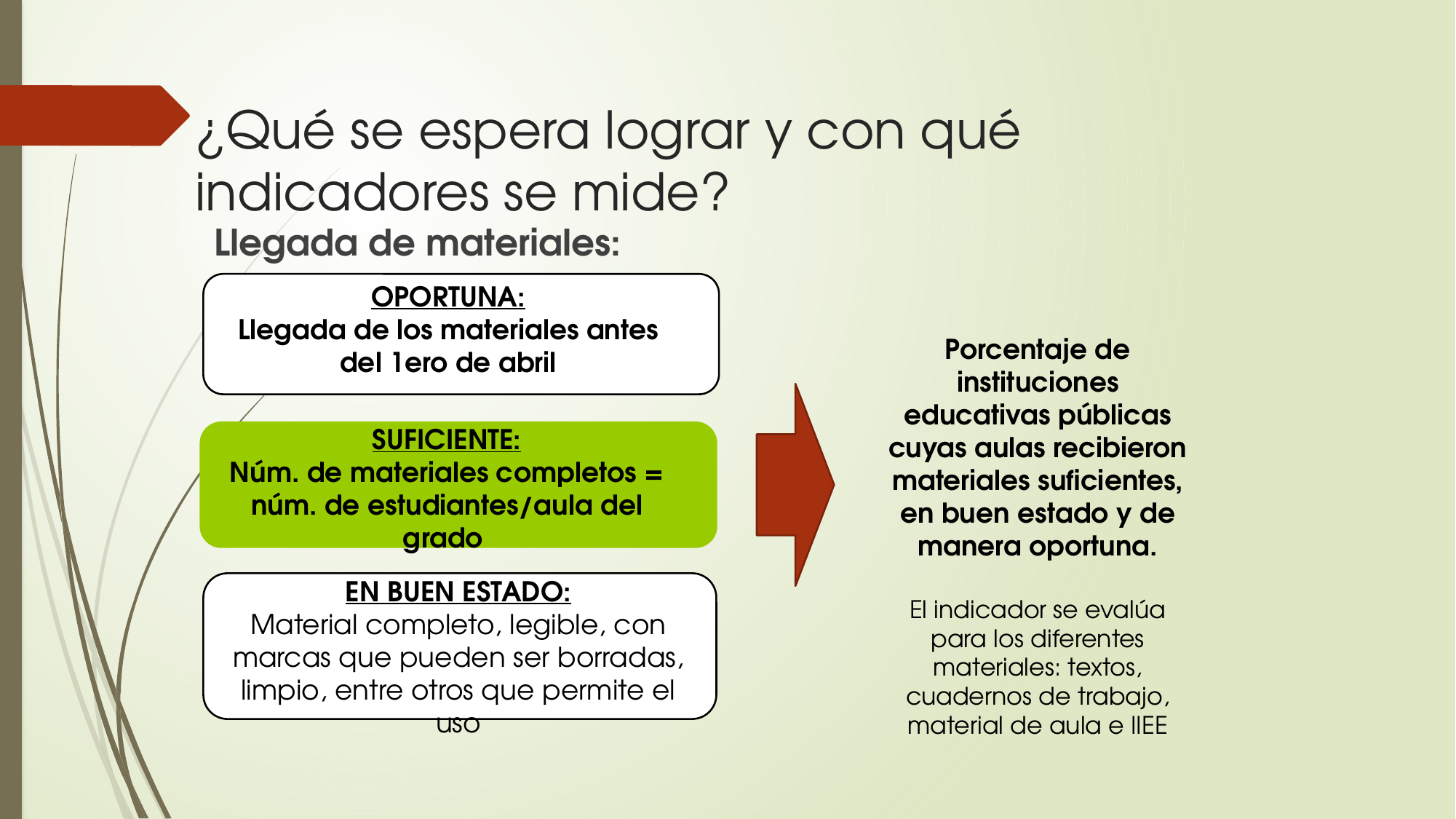

# ¿Qué se espera lograr y con qué indicadores se mide?
Llegada de materiales:

OPORTUNA:
Llegada de los materiales antes del 1ero de abril

Porcentaje de instituciones educativas públicas cuyas aulas recibieron materiales suficientes, en buen estado y de manera oportuna.

El indicador se evalúa para los diferentes materiales: textos, cuadernos de trabajo, material de aula e IIEE

SUFICIENTE:
Núm. de materiales completos = núm. de estudiantes/aula del grado

EN BUEN ESTADO:
Material completo, legible, con marcas que pueden ser borradas, limpio, entre otros que permite el uso